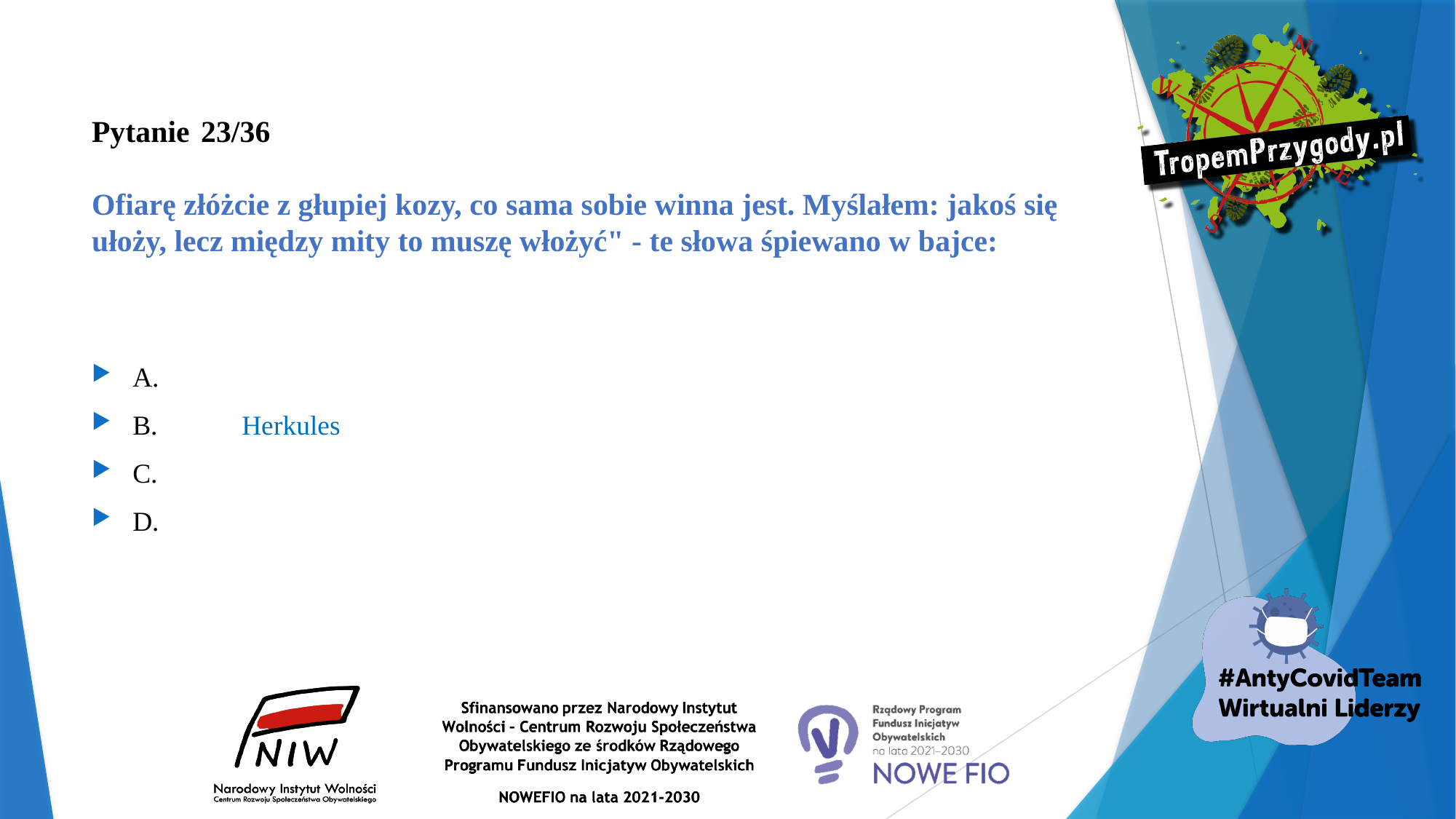

# Pytanie 	23/36 Ofiarę złóżcie z głupiej kozy, co sama sobie winna jest. Myślałem: jakoś się ułoży, lecz między mity to muszę włożyć" - te słowa śpiewano w bajce:
A.
B.	Herkules
C.
D.